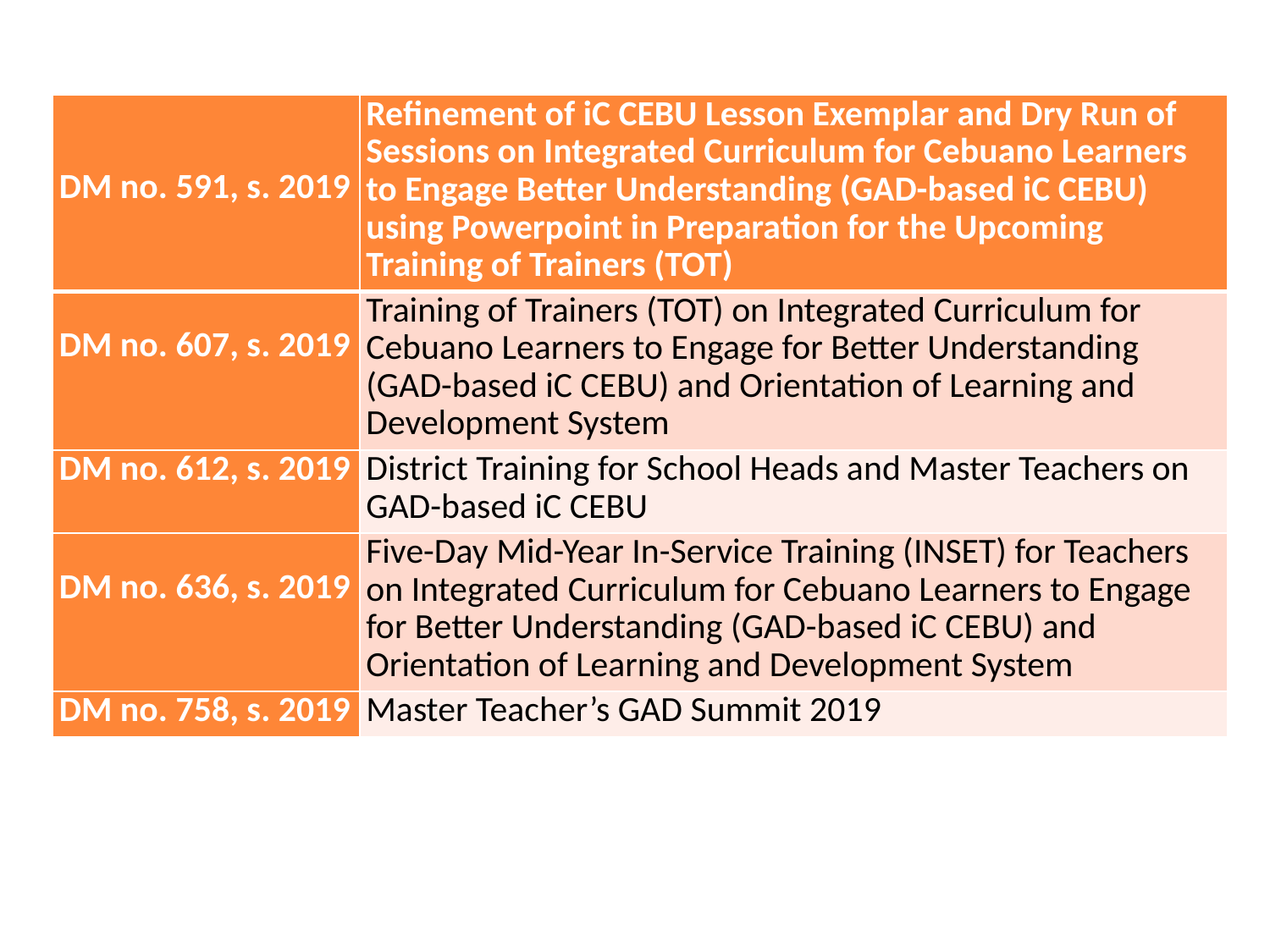

| DM no. 591, s. 2019 | Refinement of iC CEBU Lesson Exemplar and Dry Run of Sessions on Integrated Curriculum for Cebuano Learners to Engage Better Understanding (GAD-based iC CEBU) using Powerpoint in Preparation for the Upcoming Training of Trainers (TOT) |
| --- | --- |
| DM no. 607, s. 2019 | Training of Trainers (TOT) on Integrated Curriculum for Cebuano Learners to Engage for Better Understanding (GAD-based iC CEBU) and Orientation of Learning and Development System |
| DM no. 612, s. 2019 | District Training for School Heads and Master Teachers on GAD-based iC CEBU |
| DM no. 636, s. 2019 | Five-Day Mid-Year In-Service Training (INSET) for Teachers on Integrated Curriculum for Cebuano Learners to Engage for Better Understanding (GAD-based iC CEBU) and Orientation of Learning and Development System |
| DM no. 758, s. 2019 | Master Teacher’s GAD Summit 2019 |